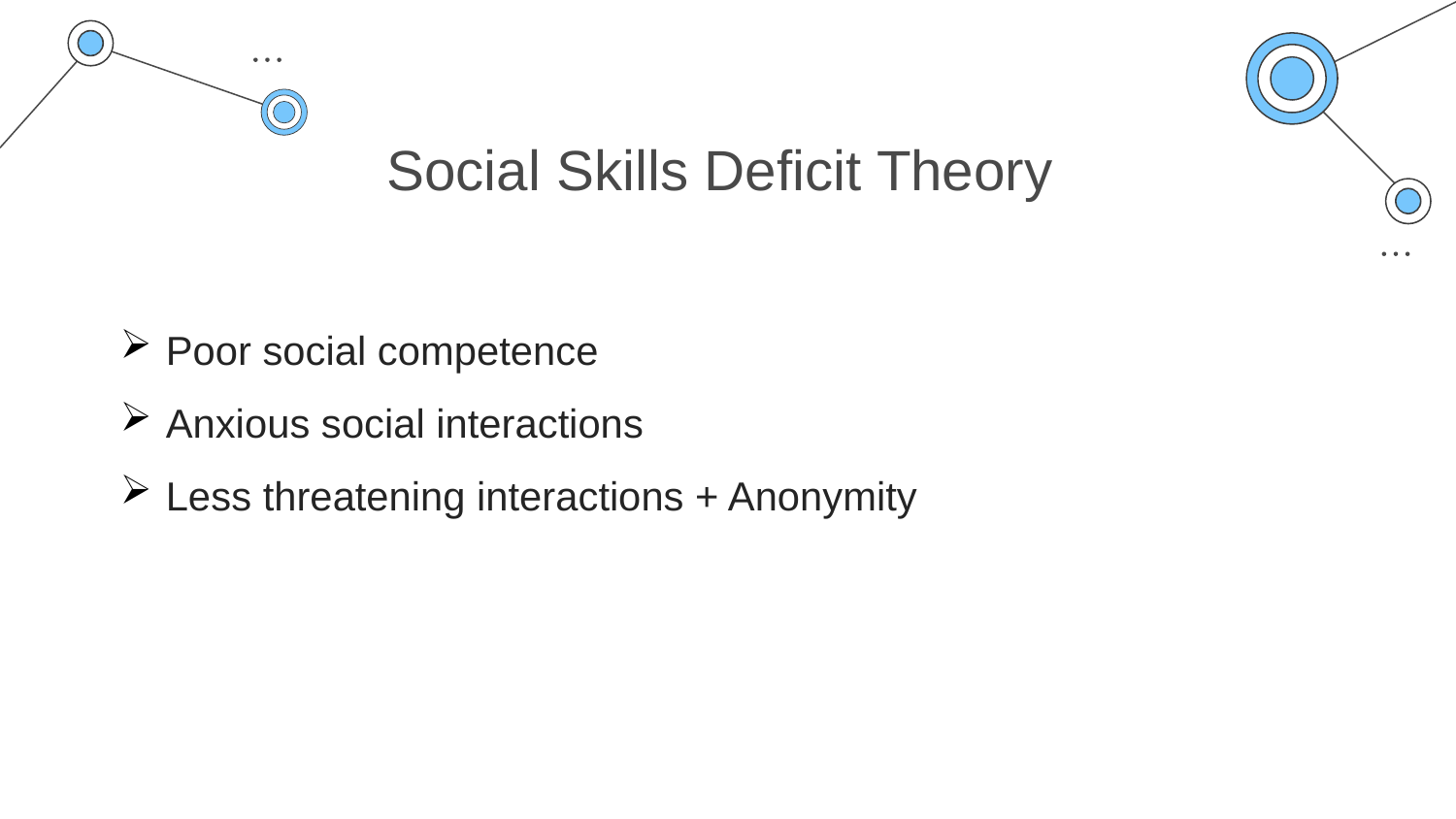

# Social Skills Deficit Theory
Poor social competence
Anxious social interactions
Less threatening interactions + Anonymity